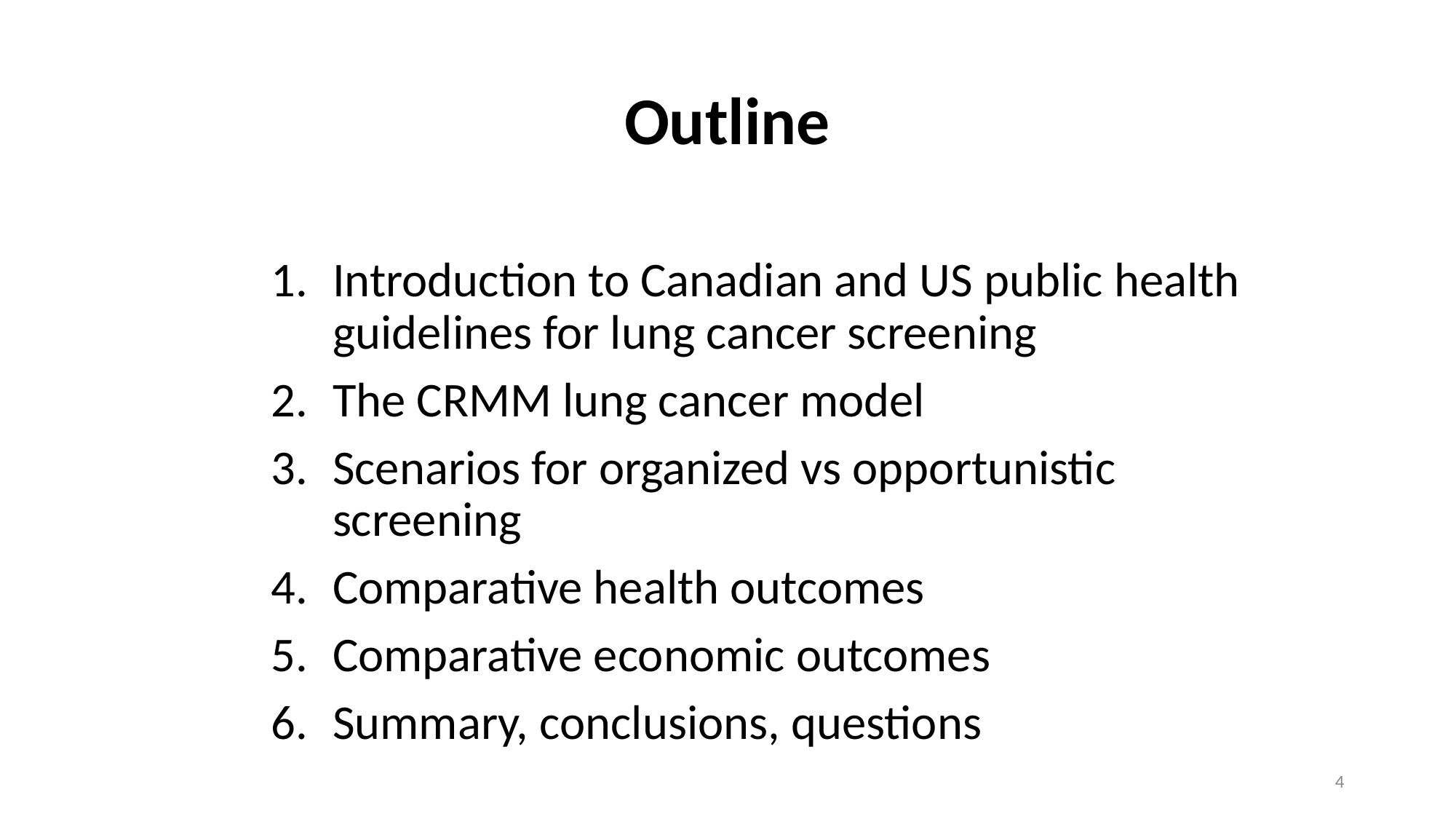

# Outline
Introduction to Canadian and US public health guidelines for lung cancer screening
The CRMM lung cancer model
Scenarios for organized vs opportunistic screening
Comparative health outcomes
Comparative economic outcomes
Summary, conclusions, questions
4